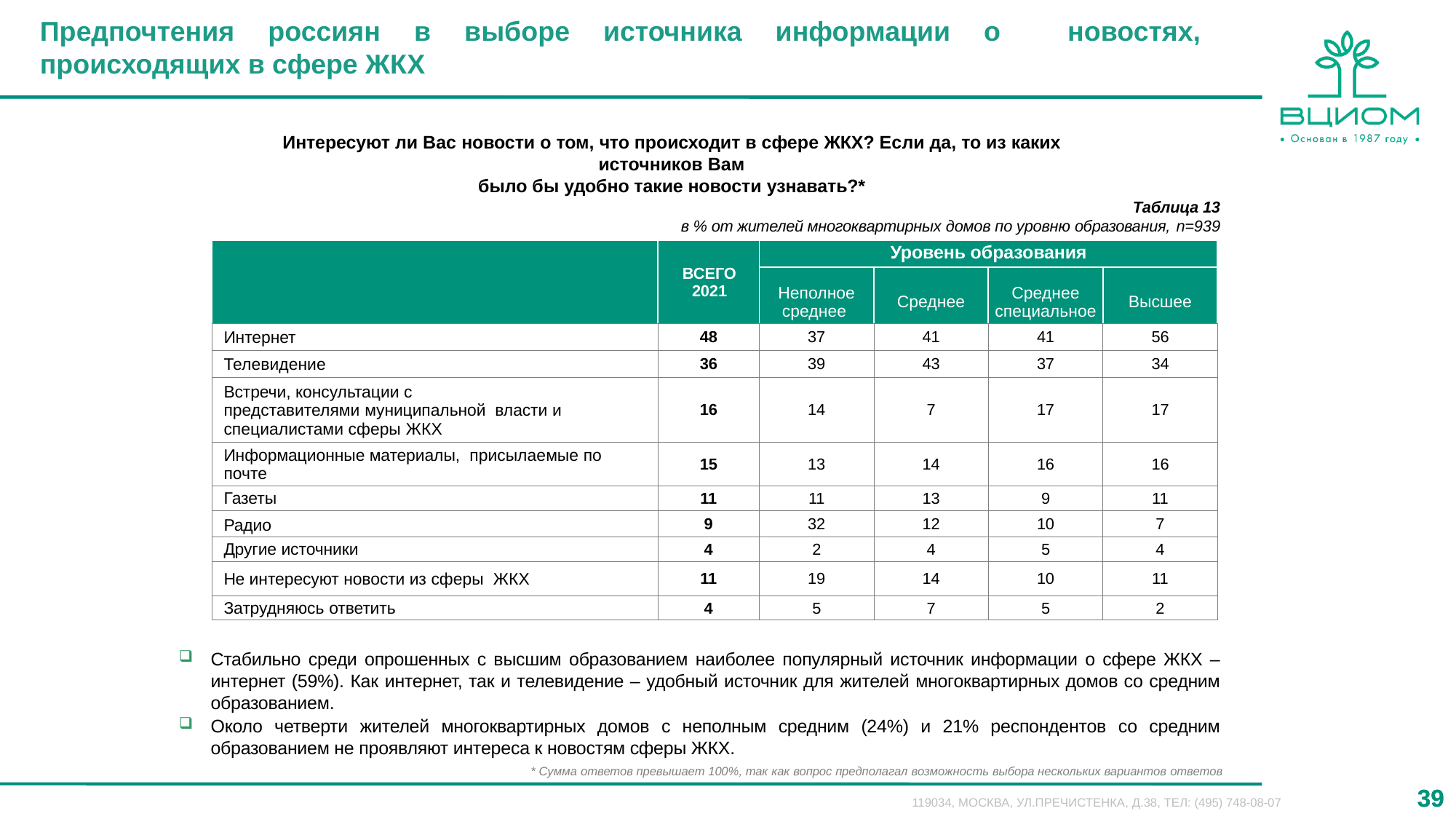

Предпочтения россиян в выборе источника информации о  новостях, происходящих в сфере ЖКХ
Интересуют ли Вас новости о том, что происходит в сфере ЖКХ? Если да, то из каких источников Вам
было бы удобно такие новости узнавать?*
Таблица 13
в % от жителей многоквартирных домов по уровню образования, n=939
|  | ВСЕГО 2021 | Уровень образования |  |  |  |
| --- | --- | --- | --- | --- | --- |
|  |  | Неполное среднее | Среднее | Среднее специальное | Высшее |
| Интернет | 48 | 37 | 41 | 41 | 56 |
| Телевидение | 36 | 39 | 43 | 37 | 34 |
| Встречи, консультации с представителями муниципальной власти и специалистами сферы ЖКХ | 16 | 14 | 7 | 17 | 17 |
| Информационные материалы, присылаемые по почте | 15 | 13 | 14 | 16 | 16 |
| Газеты | 11 | 11 | 13 | 9 | 11 |
| Радио | 9 | 32 | 12 | 10 | 7 |
| Другие источники | 4 | 2 | 4 | 5 | 4 |
| Не интересуют новости из сферы ЖКХ | 11 | 19 | 14 | 10 | 11 |
| Затрудняюсь ответить | 4 | 5 | 7 | 5 | 2 |
Стабильно среди опрошенных с высшим образованием наиболее популярный источник информации о сфере ЖКХ – интернет (59%). Как интернет, так и телевидение – удобный источник для жителей многоквартирных домов со средним образованием.
Около четверти жителей многоквартирных домов с неполным средним (24%) и 21% респондентов со средним образованием не проявляют интереса к новостям сферы ЖКХ.
* Сумма ответов превышает 100%, так как вопрос предполагал возможность выбора нескольких вариантов ответов